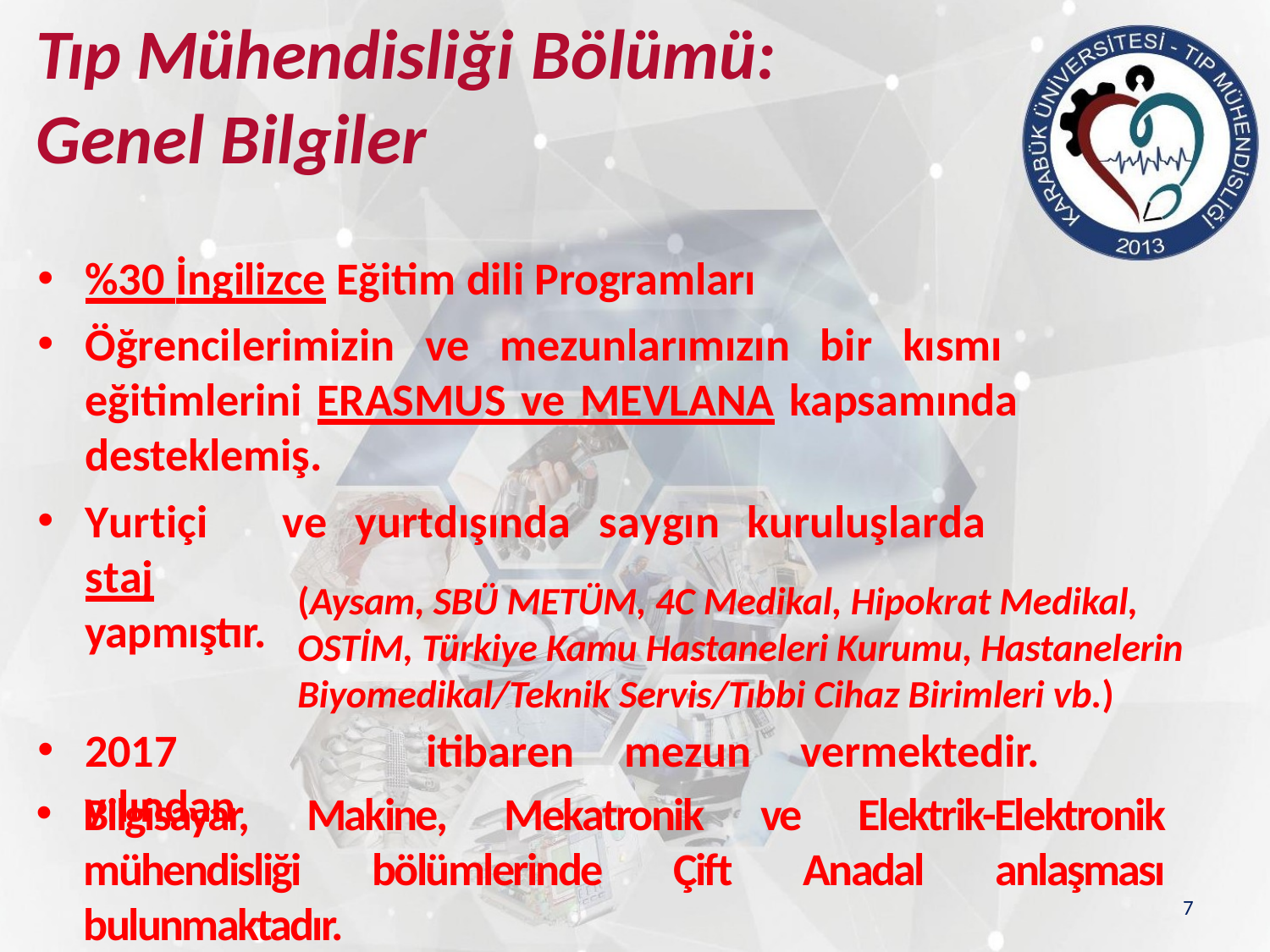

# Tıp Mühendisliği Bölümü:
Genel Bilgiler
%30 İngilizce Eğitim dili Programları
Öğrencilerimizin ve mezunlarımızın bir kısmı  eğitimlerini ERASMUS ve MEVLANA kapsamında  desteklemiş.
Yurtiçi	ve	yurtdışında	saygın	kuruluşlarda	staj
yapmıştır.
(Aysam, SBÜ METÜM, 4C Medikal, Hipokrat Medikal,  OSTİM, Türkiye Kamu Hastaneleri Kurumu, Hastanelerin  Biyomedikal/Teknik Servis/Tıbbi Cihaz Birimleri vb.)
2017	yılından
itibaren	mezun	vermektedir.
Bilgisayar, Makine, Mekatronik ve Elektrik-Elektronik mühendisliği bölümlerinde Çift Anadal anlaşması bulunmaktadır.
7